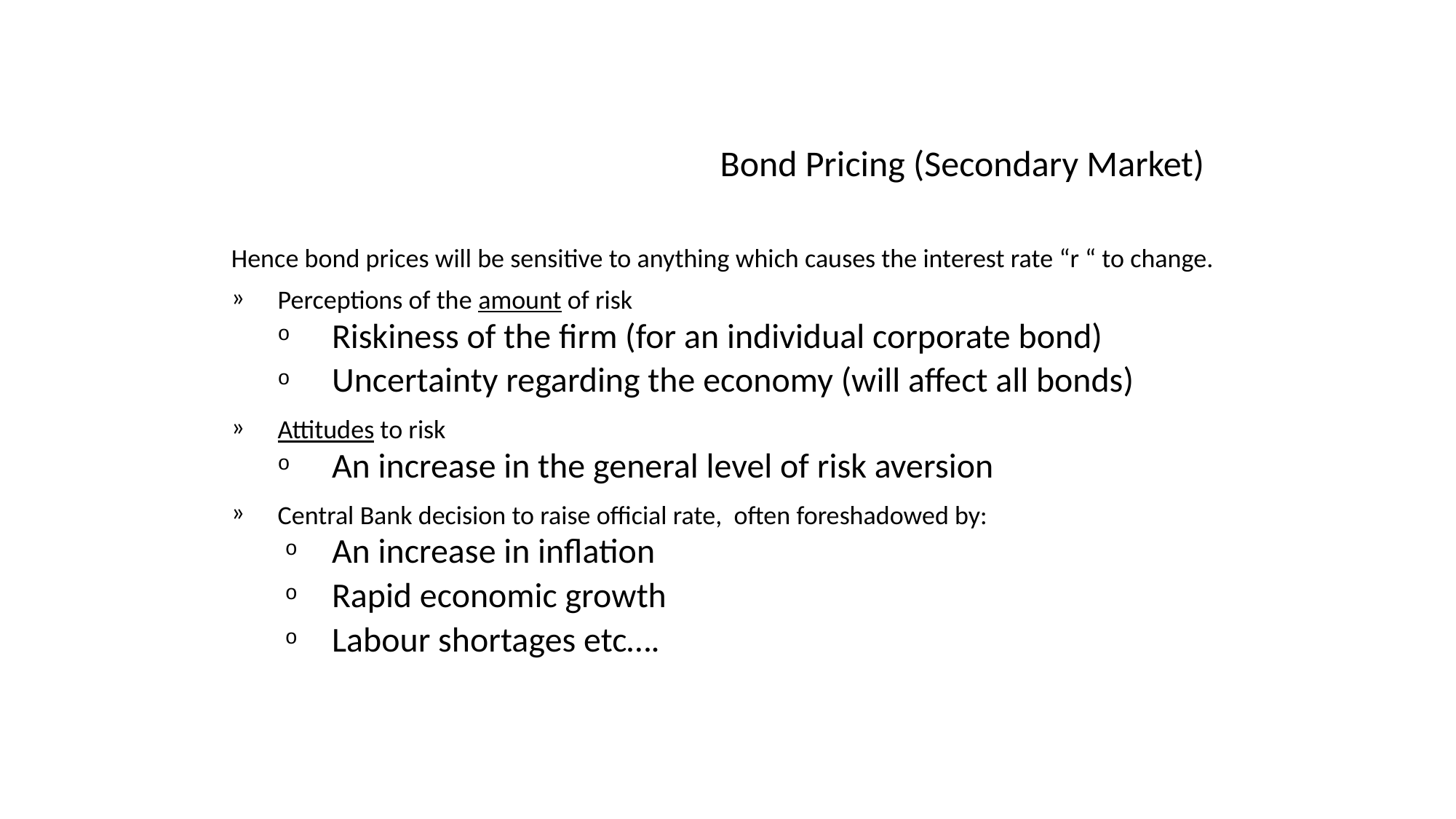

Bond Pricing (Secondary Market)
Hence bond prices will be sensitive to anything which causes the interest rate “r “ to change.
Perceptions of the amount of risk
 Riskiness of the firm (for an individual corporate bond)
 Uncertainty regarding the economy (will affect all bonds)
Attitudes to risk
 An increase in the general level of risk aversion
Central Bank decision to raise official rate,  often foreshadowed by:
 An increase in inflation
 Rapid economic growth
 Labour shortages etc….